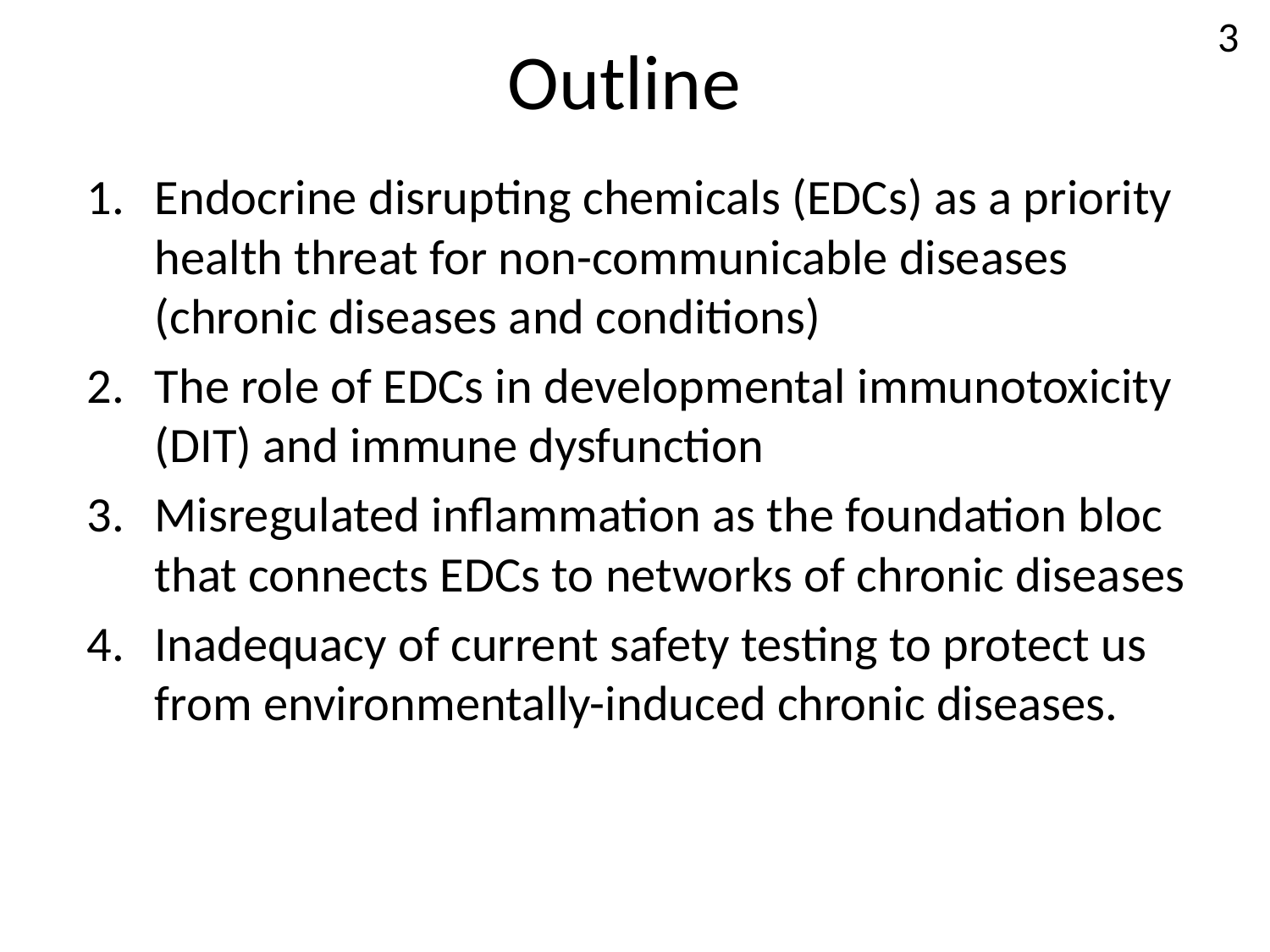

# Outline
3
Endocrine disrupting chemicals (EDCs) as a priority health threat for non-communicable diseases (chronic diseases and conditions)
The role of EDCs in developmental immunotoxicity (DIT) and immune dysfunction
Misregulated inflammation as the foundation bloc that connects EDCs to networks of chronic diseases
Inadequacy of current safety testing to protect us from environmentally-induced chronic diseases.